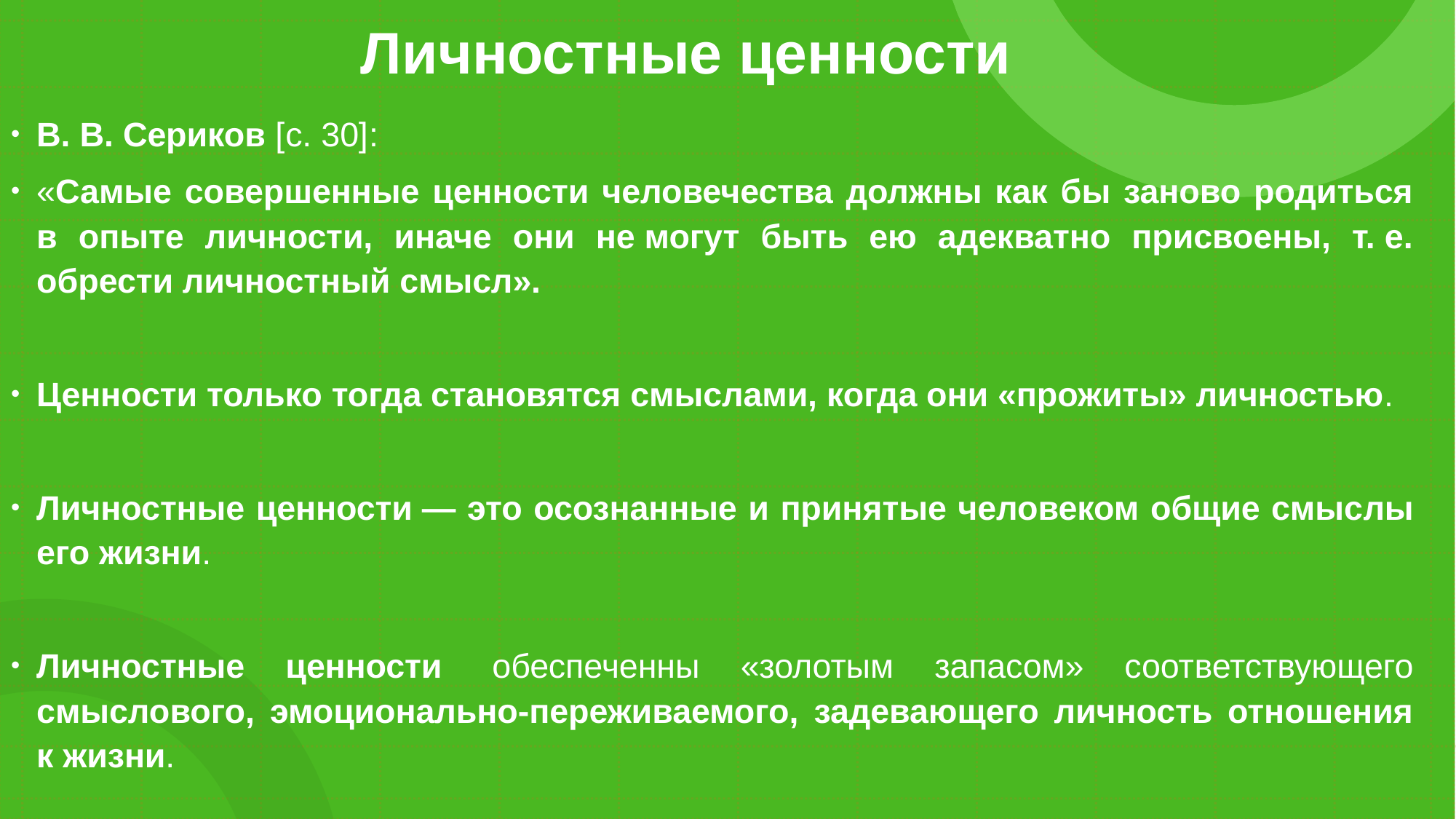

# Личностные ценности
В. В. Сериков [с. 30]:
«Самые совершенные ценности человечества должны как бы заново родиться в опыте личности, иначе они не могут быть ею адекватно присвоены, т. е. обрести личностный смысл».

Ценности только тогда становятся смыслами, когда они «прожиты» личностью.

Личностные ценности — это осознанные и принятые человеком общие смыс­лы его жизни.

Личностные ценности  обеспеченны «золотым запасом» соот­ветствующего смыслового, эмоционально-переживаемого, задевающего личность отношения к жизни.